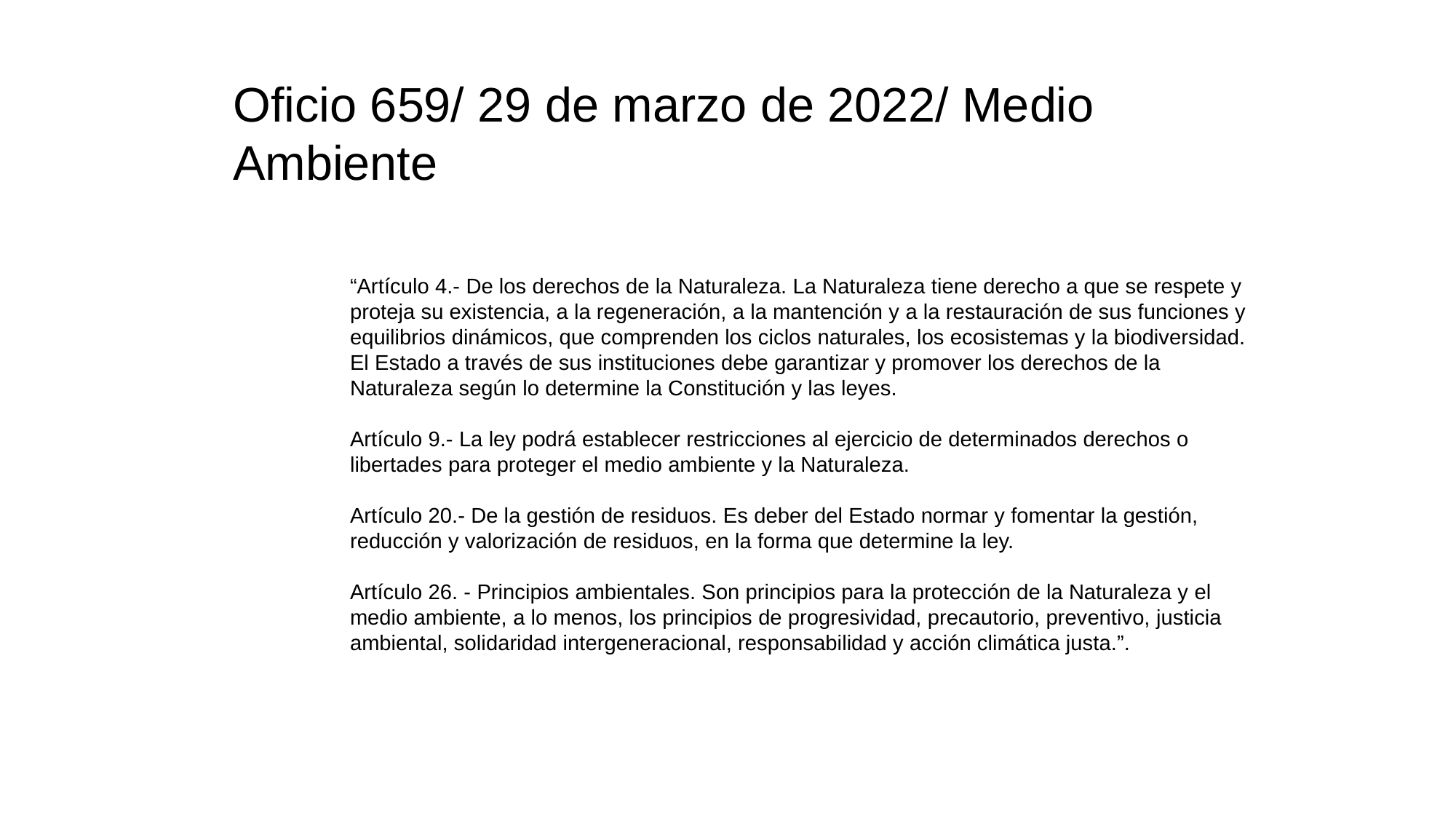

Oficio 659/ 29 de marzo de 2022/ Medio Ambiente
“Artículo 4.- De los derechos de la Naturaleza. La Naturaleza tiene derecho a que se respete y proteja su existencia, a la regeneración, a la mantención y a la restauración de sus funciones y equilibrios dinámicos, que comprenden los ciclos naturales, los ecosistemas y la biodiversidad. El Estado a través de sus instituciones debe garantizar y promover los derechos de la Naturaleza según lo determine la Constitución y las leyes.

Artículo 9.- La ley podrá establecer restricciones al ejercicio de determinados derechos o libertades para proteger el medio ambiente y la Naturaleza.

Artículo 20.- De la gestión de residuos. Es deber del Estado normar y fomentar la gestión, reducción y valorización de residuos, en la forma que determine la ley.

Artículo 26. - Principios ambientales. Son principios para la protección de la Naturaleza y el medio ambiente, a lo menos, los principios de progresividad, precautorio, preventivo, justicia ambiental, solidaridad intergeneracional, responsabilidad y acción climática justa.”.